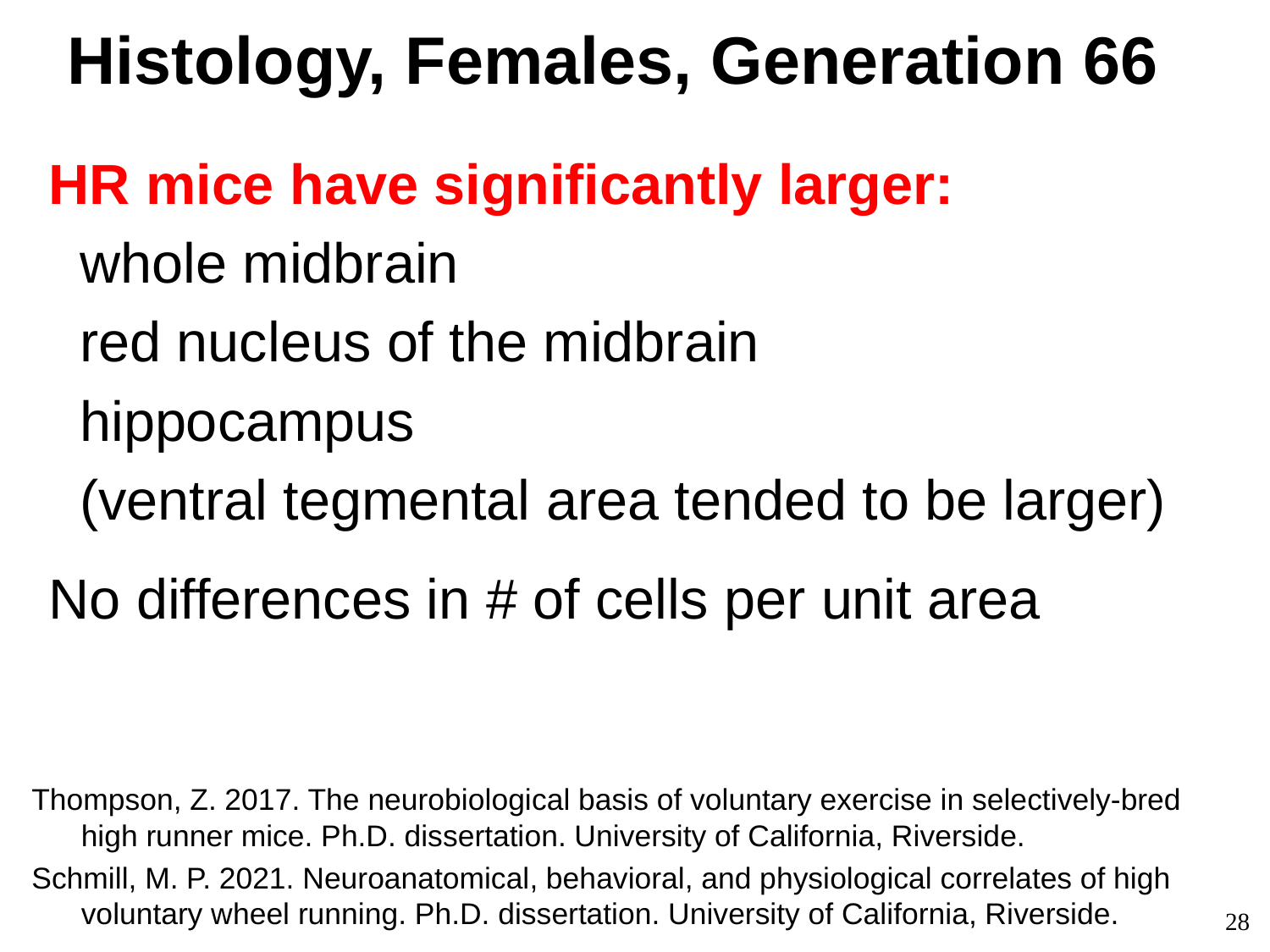

Histology, Females, Generation 66
HR mice have significantly larger:
  whole midbrain
  red nucleus of the midbrain
  hippocampus
  (ventral tegmental area tended to be larger)
No differences in # of cells per unit area
Thompson, Z. 2017. The neurobiological basis of voluntary exercise in selectively-bred
      high runner mice. Ph.D. dissertation. University of California, Riverside.
Schmill, M. P. 2021. Neuroanatomical, behavioral, and physiological correlates of high
      voluntary wheel running. Ph.D. dissertation. University of California, Riverside.
28